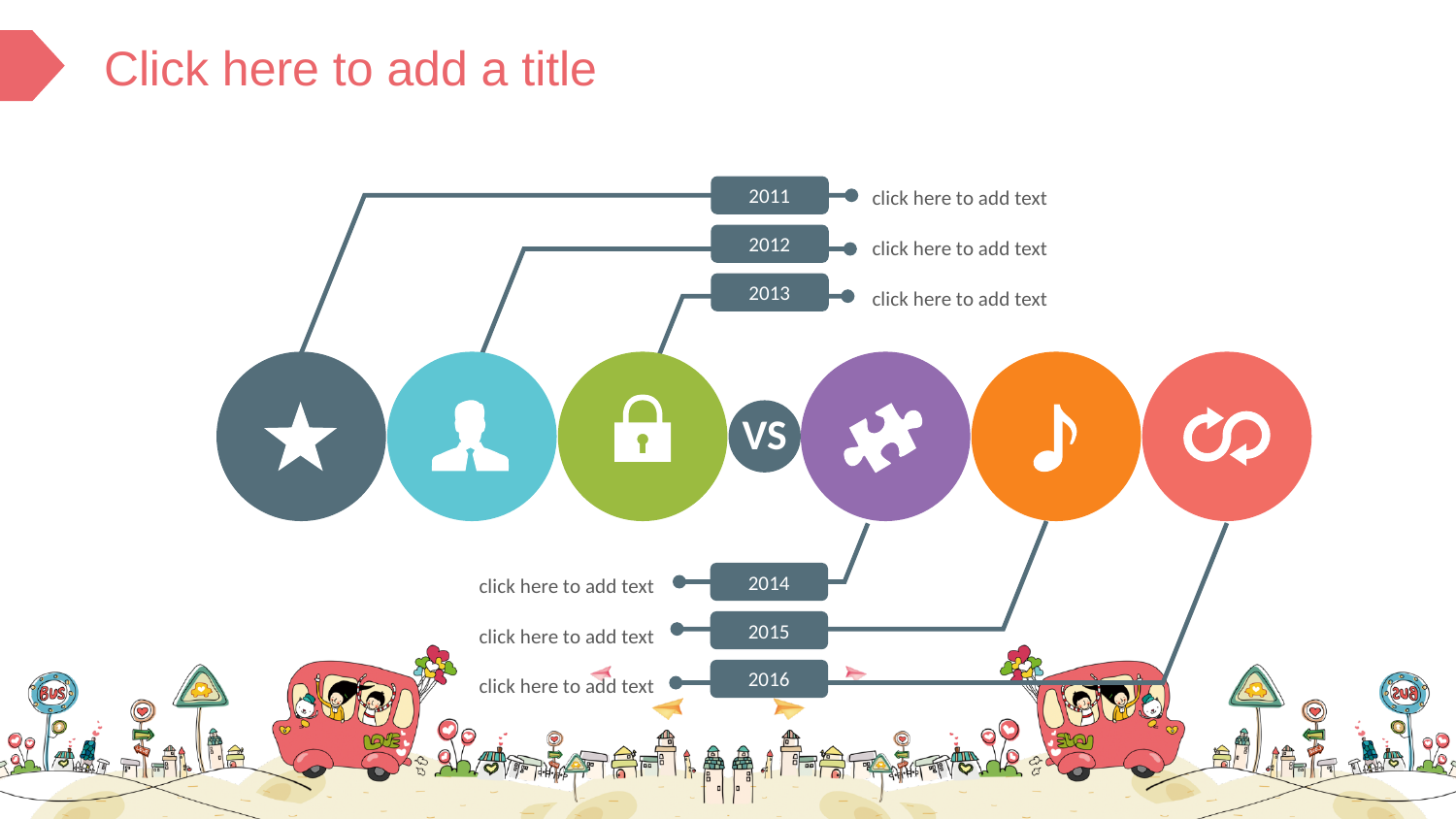

click here to add text
2011

click here to add text
2012

click here to add text
2013

VS

click here to add text
2014
click here to add text
2015
click here to add text
2016